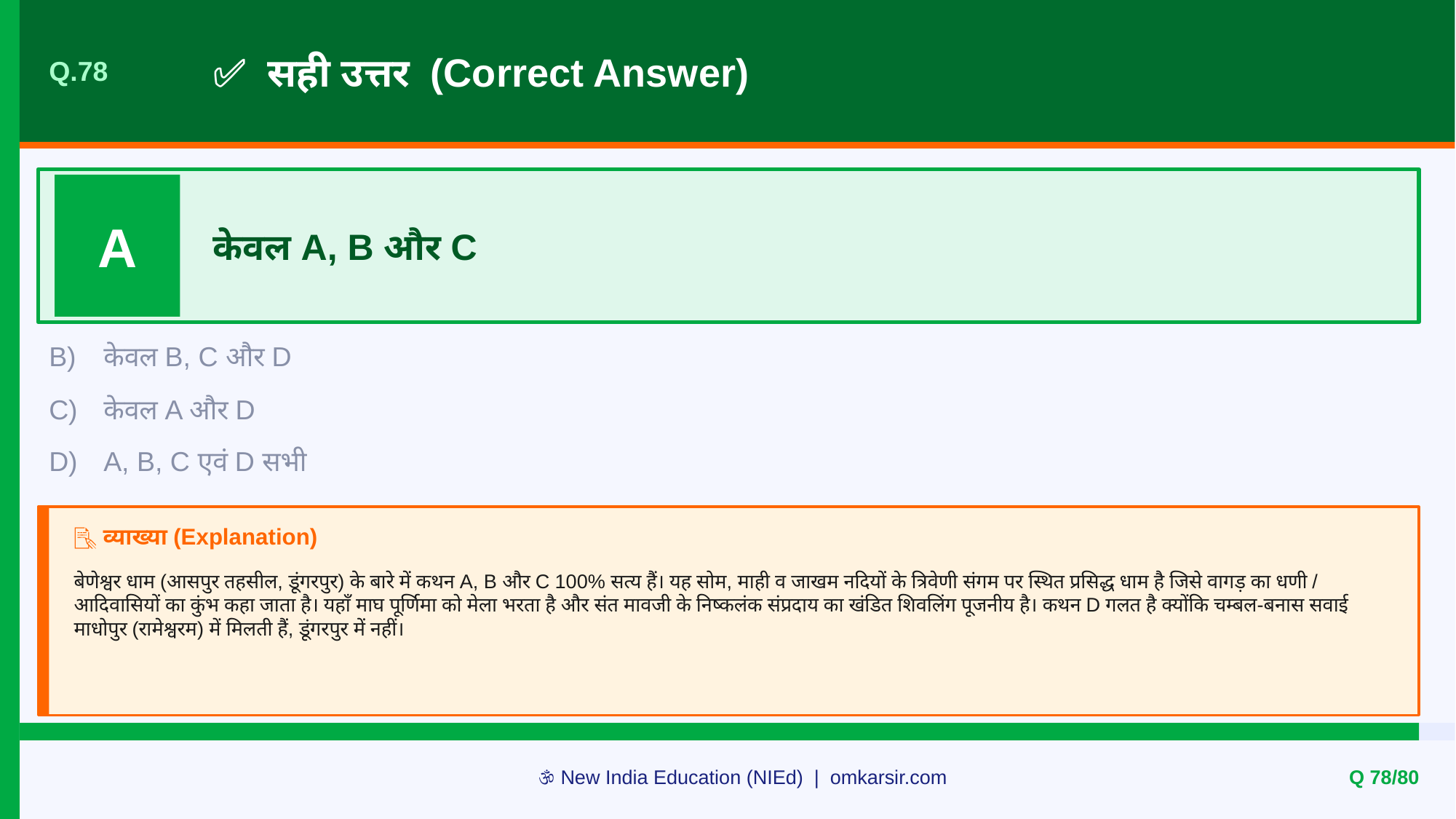

✅  सही उत्तर  (Correct Answer)
Q.78

A
केवल A, B और C
B)
केवल B, C और D
C)
केवल A और D
D)
A, B, C एवं D सभी

📝 व्याख्या (Explanation)
बेणेश्वर धाम (आसपुर तहसील, डूंगरपुर) के बारे में कथन A, B और C 100% सत्य हैं। यह सोम, माही व जाखम नदियों के त्रिवेणी संगम पर स्थित प्रसिद्ध धाम है जिसे वागड़ का धणी / आदिवासियों का कुंभ कहा जाता है। यहाँ माघ पूर्णिमा को मेला भरता है और संत मावजी के निष्कलंक संप्रदाय का खंडित शिवलिंग पूजनीय है। कथन D गलत है क्योंकि चम्बल-बनास सवाई माधोपुर (रामेश्वरम) में मिलती हैं, डूंगरपुर में नहीं।

🕉️ New India Education (NIEd)  |  omkarsir.com
Q 78/80